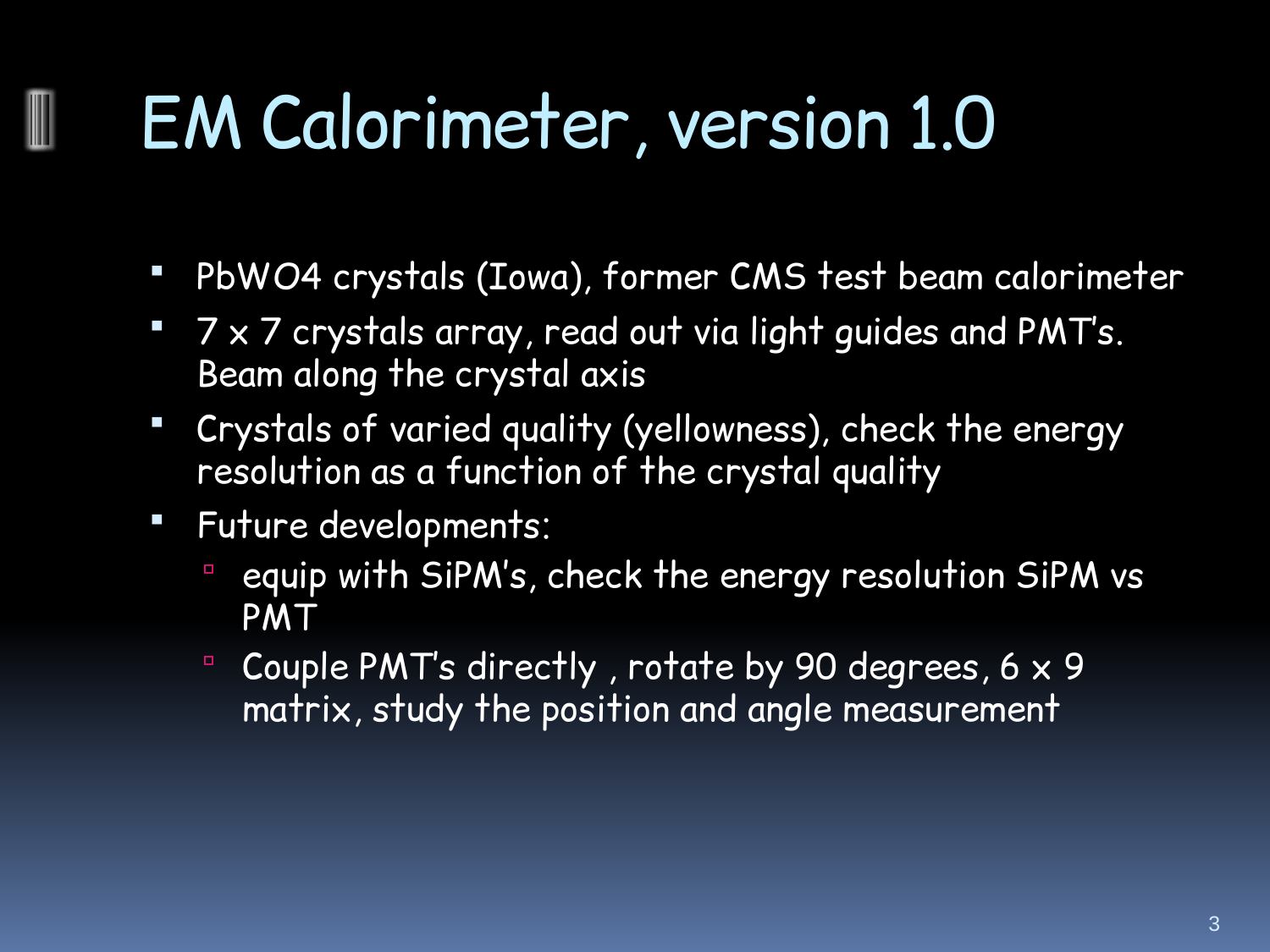

# EM Calorimeter, version 1.0
PbWO4 crystals (Iowa), former CMS test beam calorimeter
7 x 7 crystals array, read out via light guides and PMT’s. Beam along the crystal axis
Crystals of varied quality (yellowness), check the energy resolution as a function of the crystal quality
Future developments:
equip with SiPM’s, check the energy resolution SiPM vs PMT
Couple PMT’s directly , rotate by 90 degrees, 6 x 9 matrix, study the position and angle measurement

3